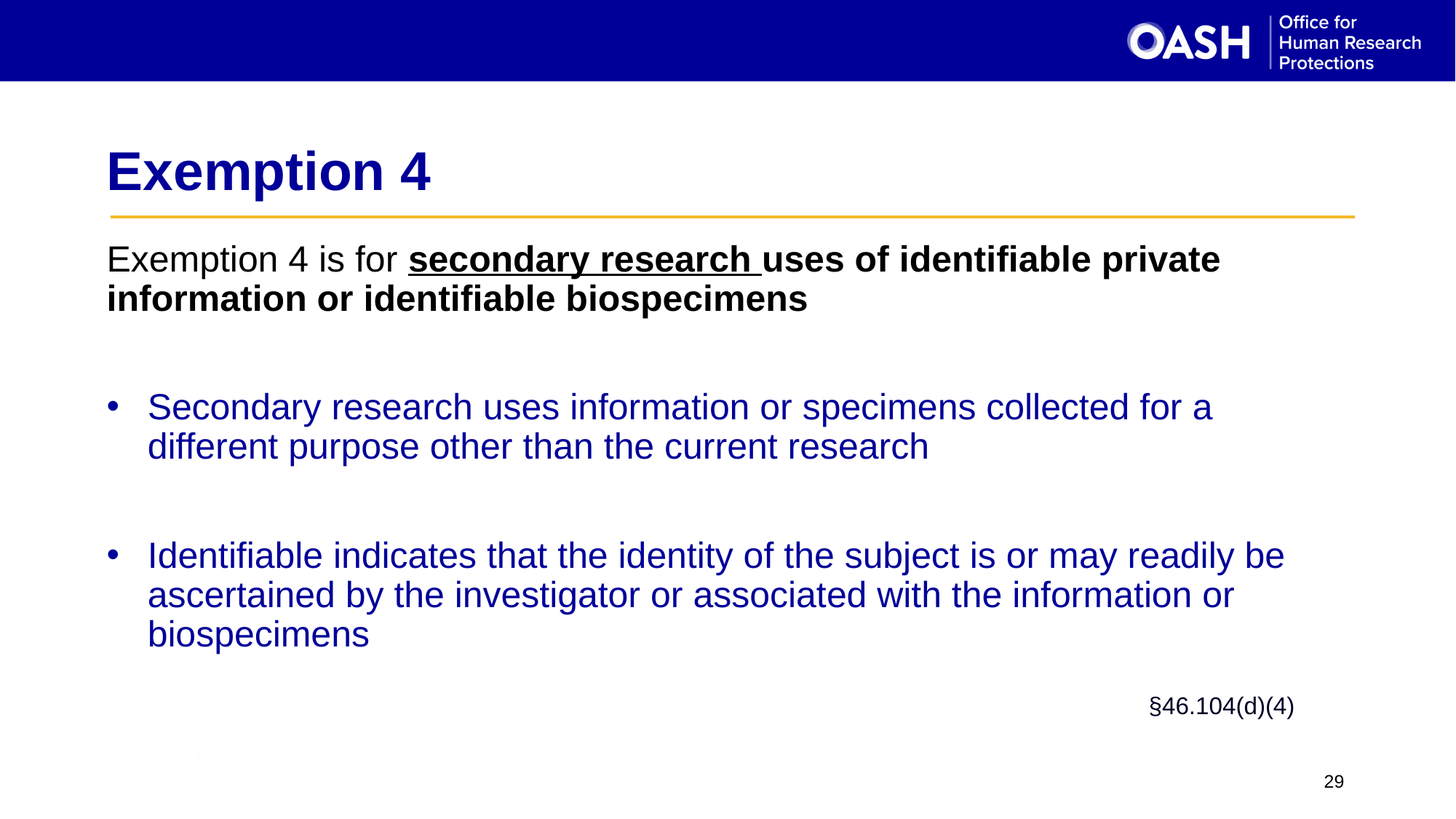

29
# Exemption 4
Exemption 4 is for secondary research uses of identifiable private information or identifiable biospecimens

Secondary research uses information or specimens collected for a different purpose other than the current research

Identifiable indicates that the identity of the subject is or may readily be ascertained by the investigator or associated with the information or biospecimens

§46.104(d)(4)